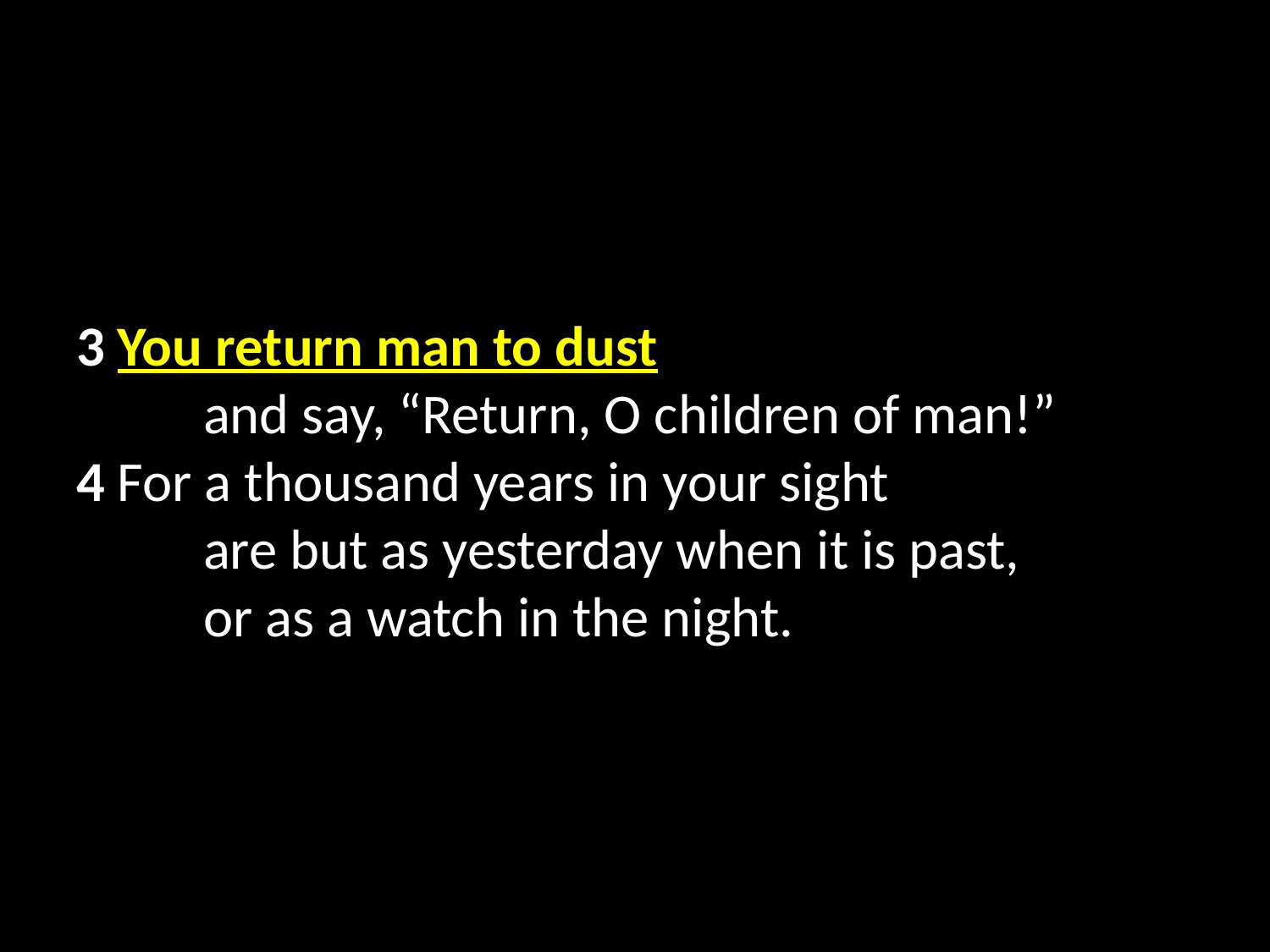

3 You return man to dust
	and say, “Return, O children of man!”
4 For a thousand years in your sight
	are but as yesterday when it is past,
	or as a watch in the night.